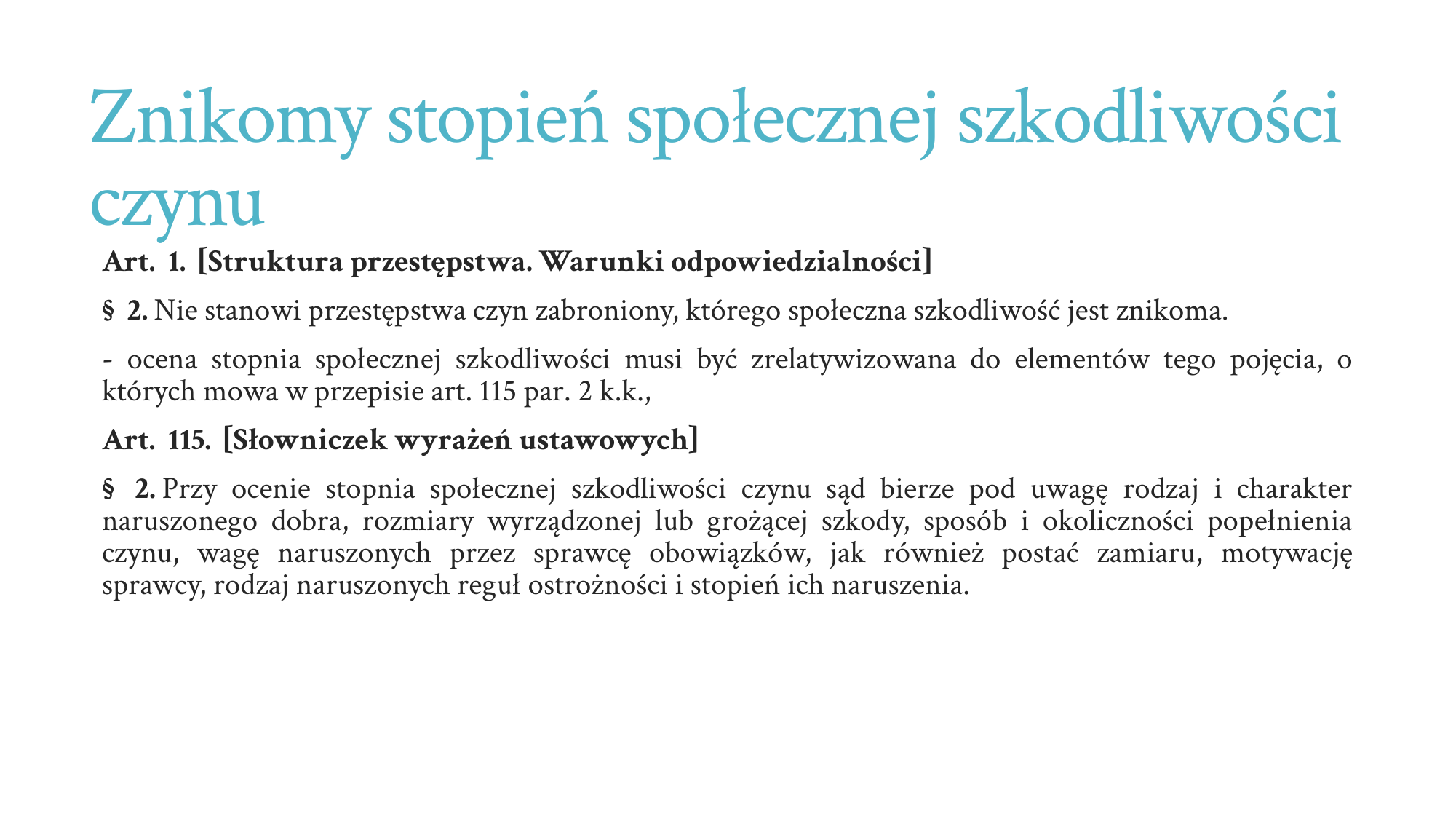

# Znikomy stopień społecznej szkodliwości czynu
Art.  1.  [Struktura przestępstwa. Warunki odpowiedzialności]
§  2. Nie stanowi przestępstwa czyn zabroniony, którego społeczna szkodliwość jest znikoma.
- ocena stopnia społecznej szkodliwości musi być zrelatywizowana do elementów tego pojęcia, o których mowa w przepisie art. 115 par. 2 k.k.,
Art.  115.  [Słowniczek wyrażeń ustawowych]
§  2. Przy ocenie stopnia społecznej szkodliwości czynu sąd bierze pod uwagę rodzaj i charakter naruszonego dobra, rozmiary wyrządzonej lub grożącej szkody, sposób i okoliczności popełnienia czynu, wagę naruszonych przez sprawcę obowiązków, jak również postać zamiaru, motywację sprawcy, rodzaj naruszonych reguł ostrożności i stopień ich naruszenia.